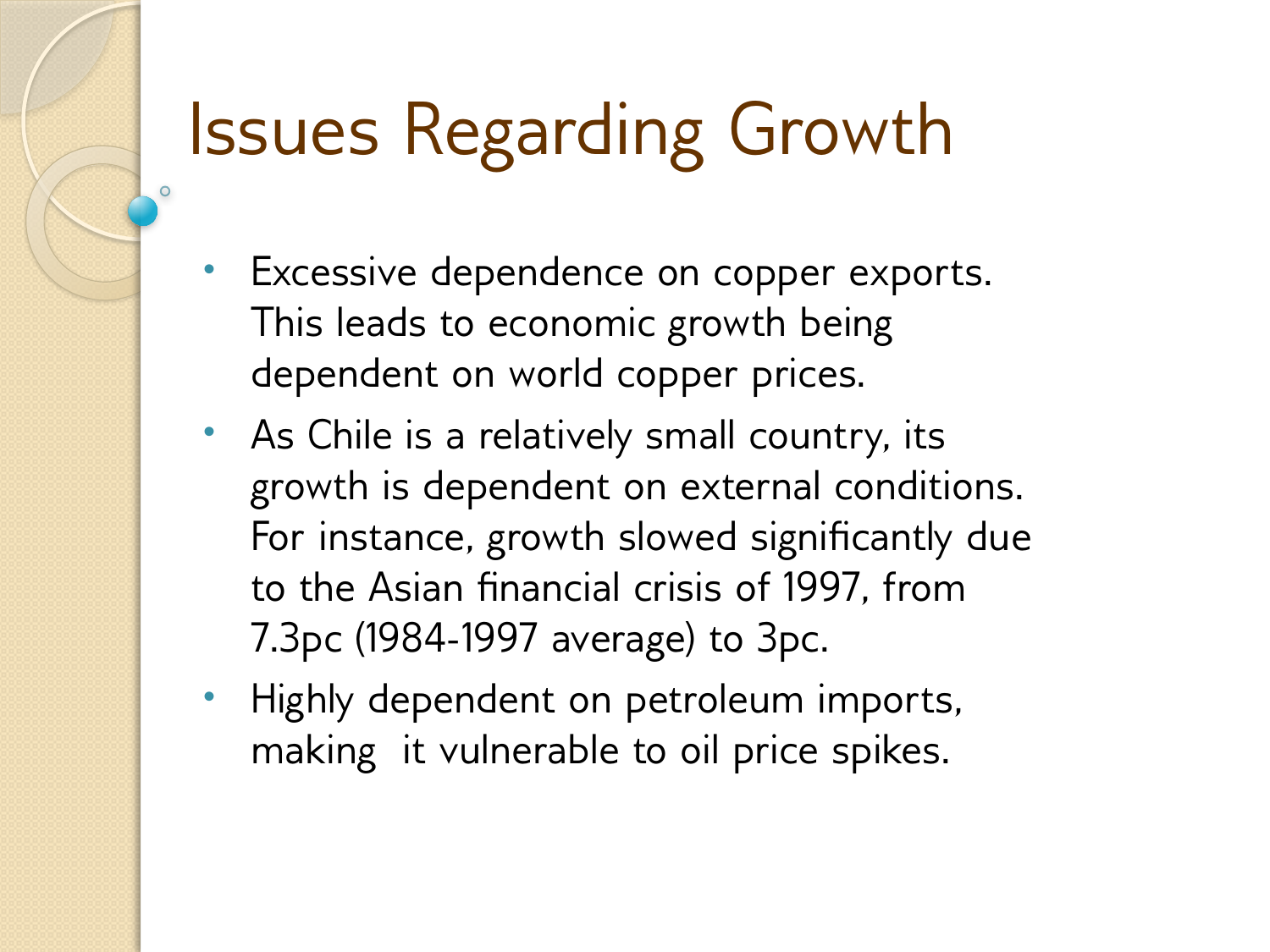

# Issues Regarding Growth
Excessive dependence on copper exports. This leads to economic growth being dependent on world copper prices.
As Chile is a relatively small country, its growth is dependent on external conditions. For instance, growth slowed significantly due to the Asian financial crisis of 1997, from  7.3pc (1984-1997 average) to 3pc.
Highly dependent on petroleum imports, making  it vulnerable to oil price spikes.